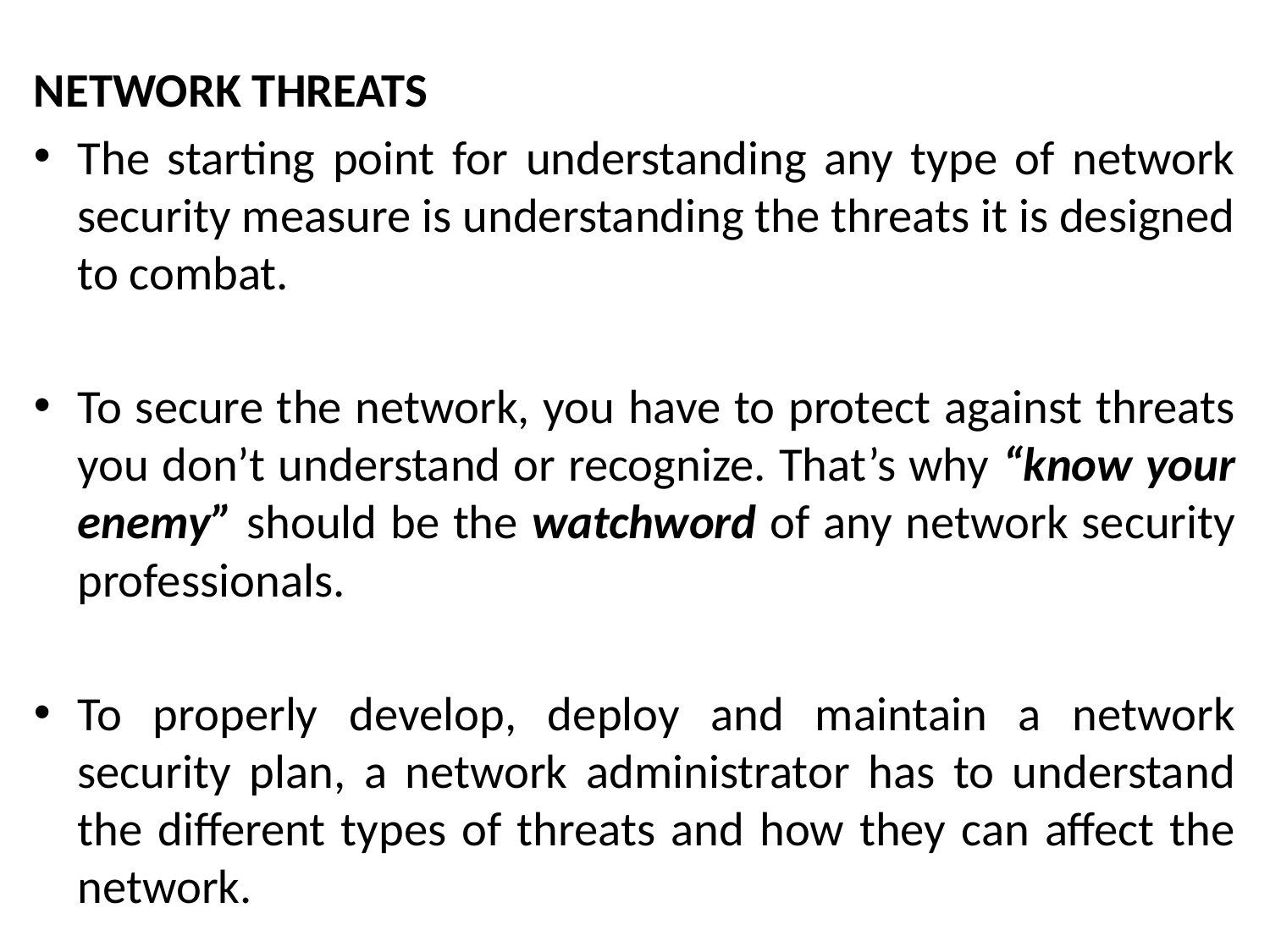

NETWORK THREATS
The starting point for understanding any type of network security measure is understanding the threats it is designed to combat.

To secure the network, you have to protect against threats you don’t understand or recognize. That’s why “know your enemy” should be the watchword of any network security professionals.

To properly develop, deploy and maintain a network security plan, a network administrator has to understand the different types of threats and how they can affect the network.